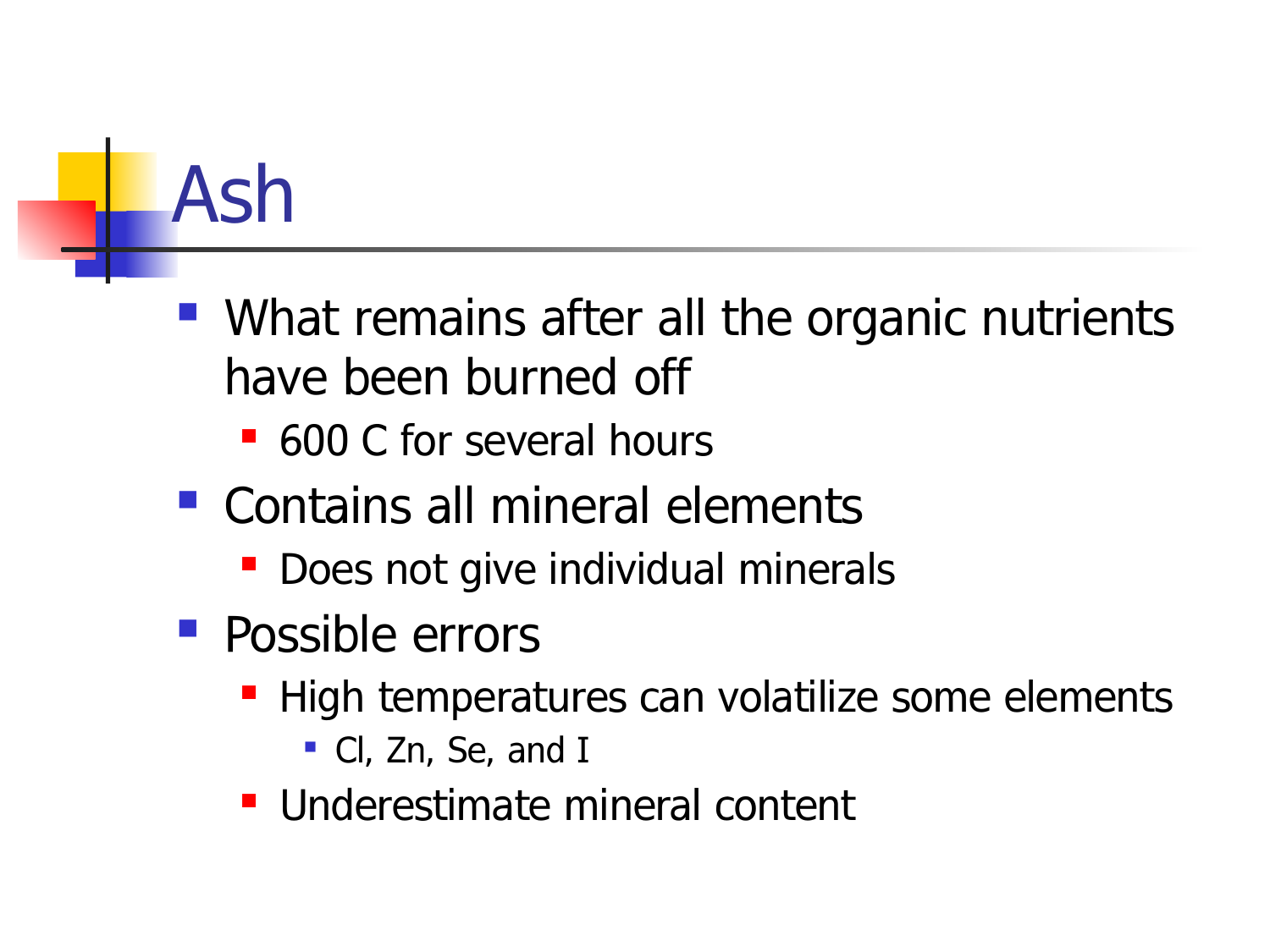

# Ash
What remains after all the organic nutrients have been burned off
600 C for several hours
Contains all mineral elements
Does not give individual minerals
Possible errors
High temperatures can volatilize some elements
Cl, Zn, Se, and I
Underestimate mineral content